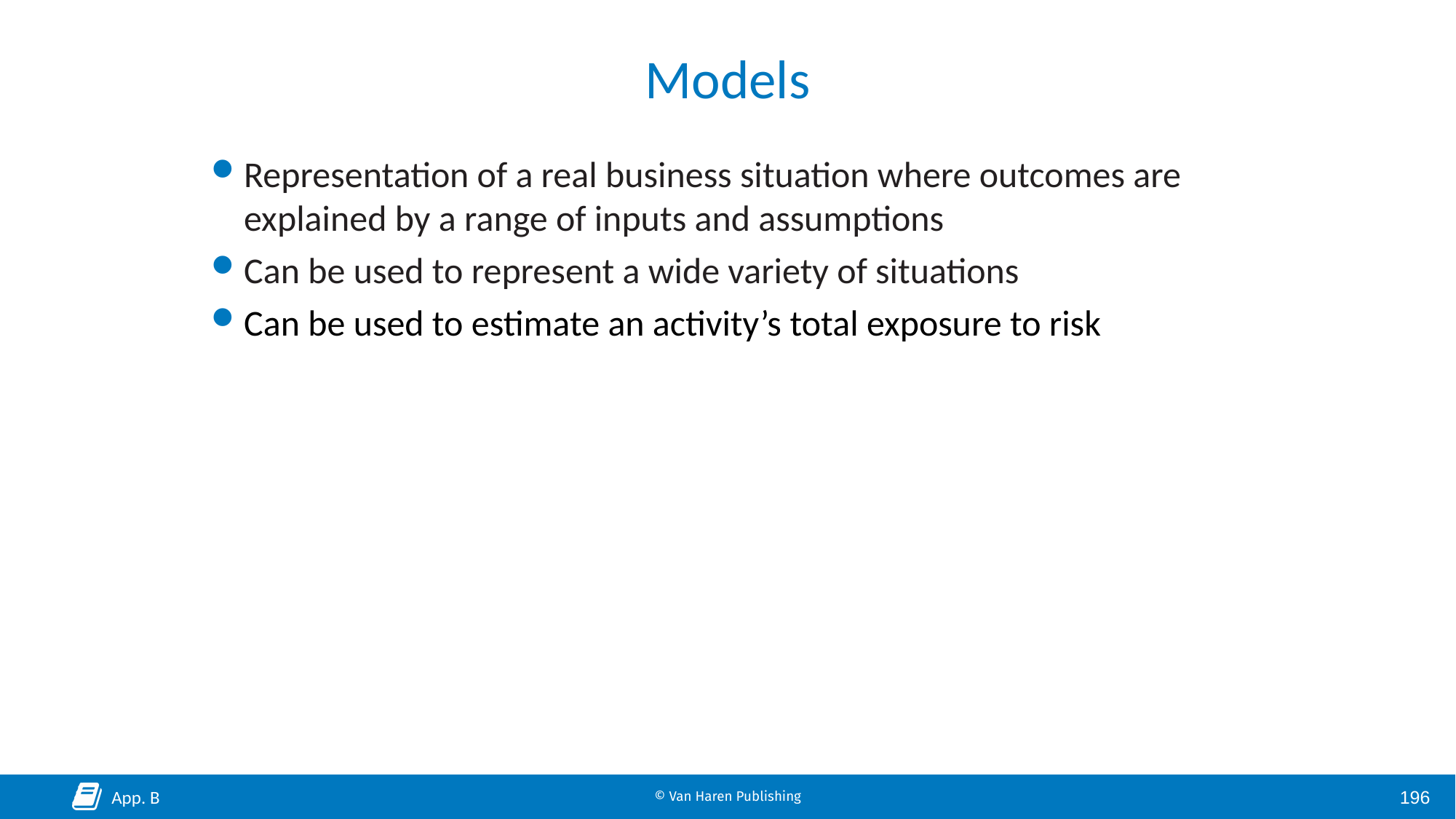

# Models
Representation of a real business situation where outcomes are explained by a range of inputs and assumptions
Can be used to represent a wide variety of situations
Can be used to estimate an activity’s total exposure to risk
App. B